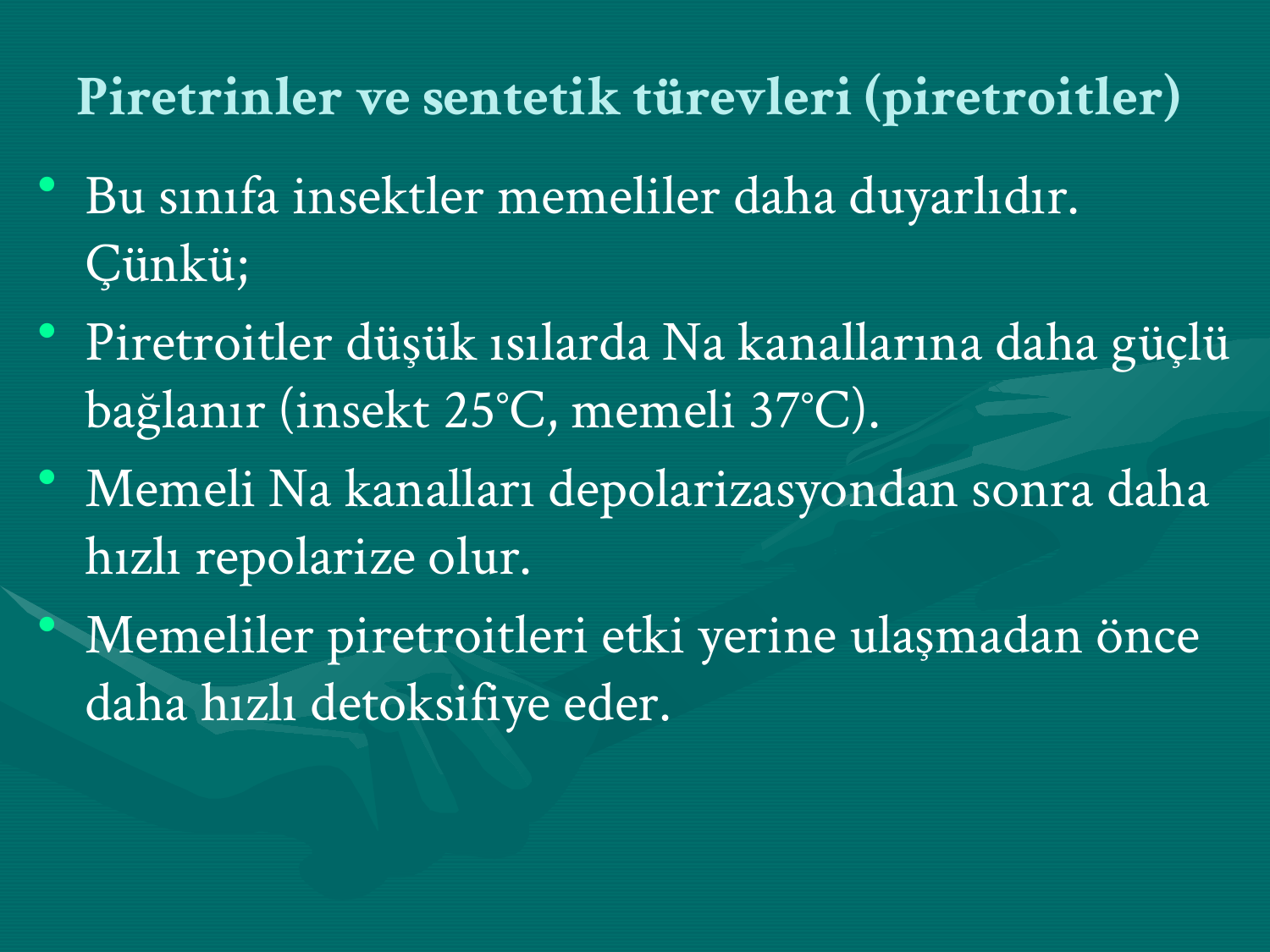

# Piretrinler ve sentetik türevleri (piretroitler)
Bu sınıfa insektler memeliler daha duyarlıdır. Çünkü;
Piretroitler düşük ısılarda Na kanallarına daha güçlü bağlanır (insekt 25°C, memeli 37°C).
Memeli Na kanalları depolarizasyondan sonra daha hızlı repolarize olur.
Memeliler piretroitleri etki yerine ulaşmadan önce daha hızlı detoksifiye eder.